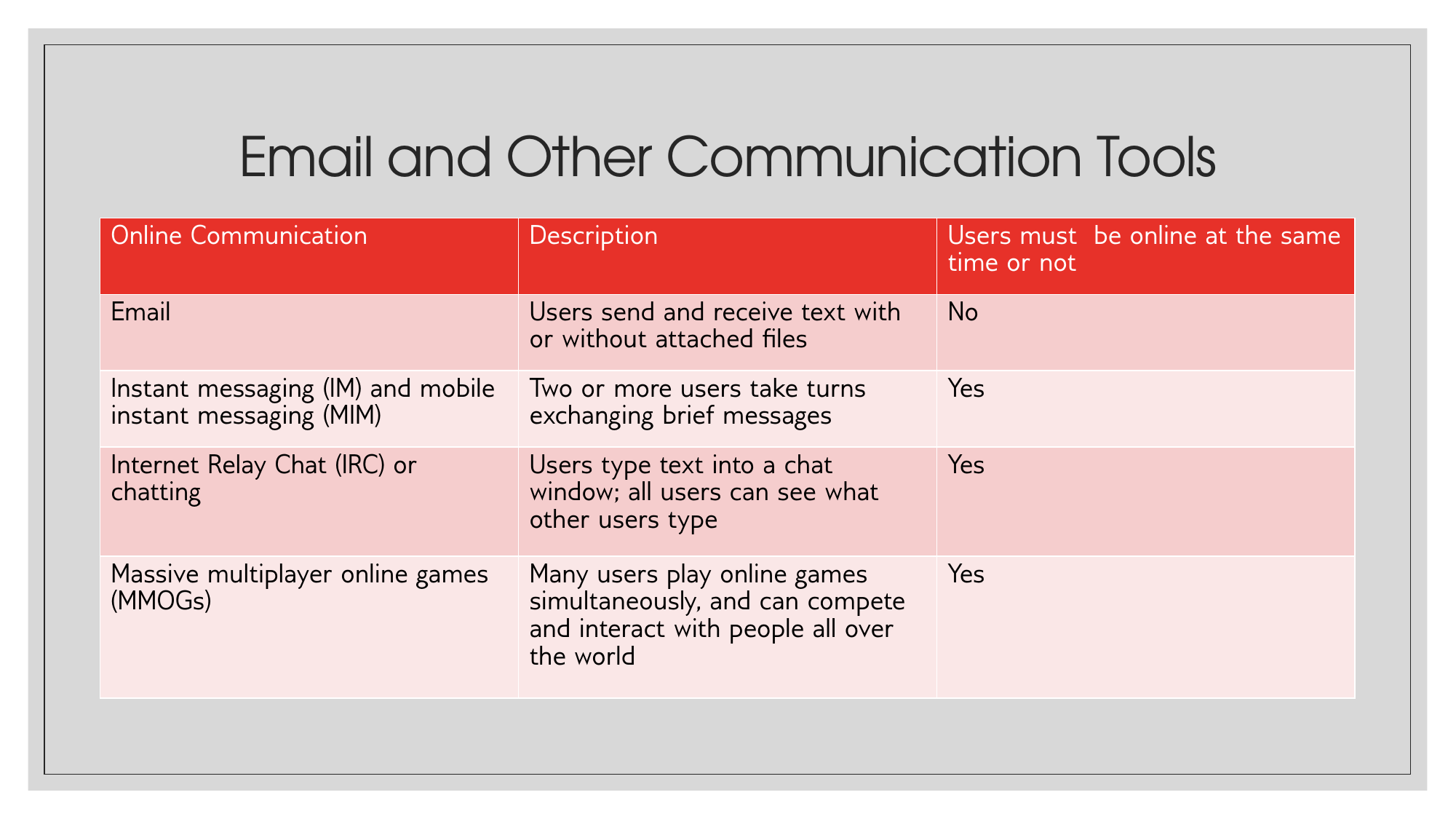

# Email and Other Communication Tools
| Online Communication | Description | Users must be online at the same time or not |
| --- | --- | --- |
| Email | Users send and receive text with or without attached files | No |
| Instant messaging (IM) and mobile instant messaging (MIM) | Two or more users take turns exchanging brief messages | Yes |
| Internet Relay Chat (IRC) or chatting | Users type text into a chat window; all users can see what other users type | Yes |
| Massive multiplayer online games (MMOGs) | Many users play online games simultaneously, and can compete and interact with people all over the world | Yes |